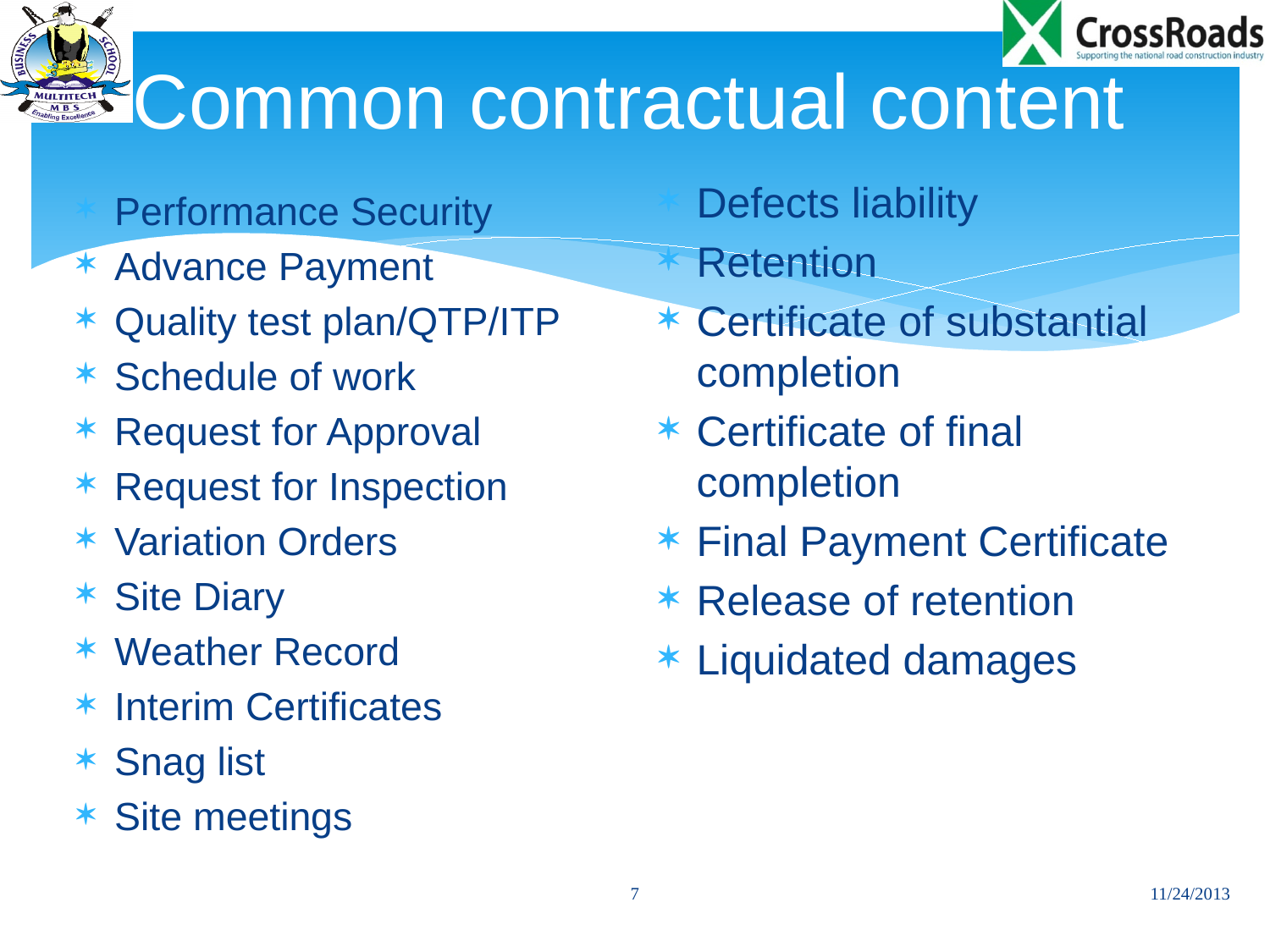

# Common contractual content
Defects liability
Retention
Certificate of substantial completion
Certificate of final completion
Final Payment Certificate
Release of retention
Liquidated damages
Performance Security
Advance Payment
Quality test plan/QTP/ITP
Schedule of work
Request for Approval
Request for Inspection
Variation Orders
Site Diary
Weather Record
Interim Certificates
Snag list
Site meetings

7
11/24/2013